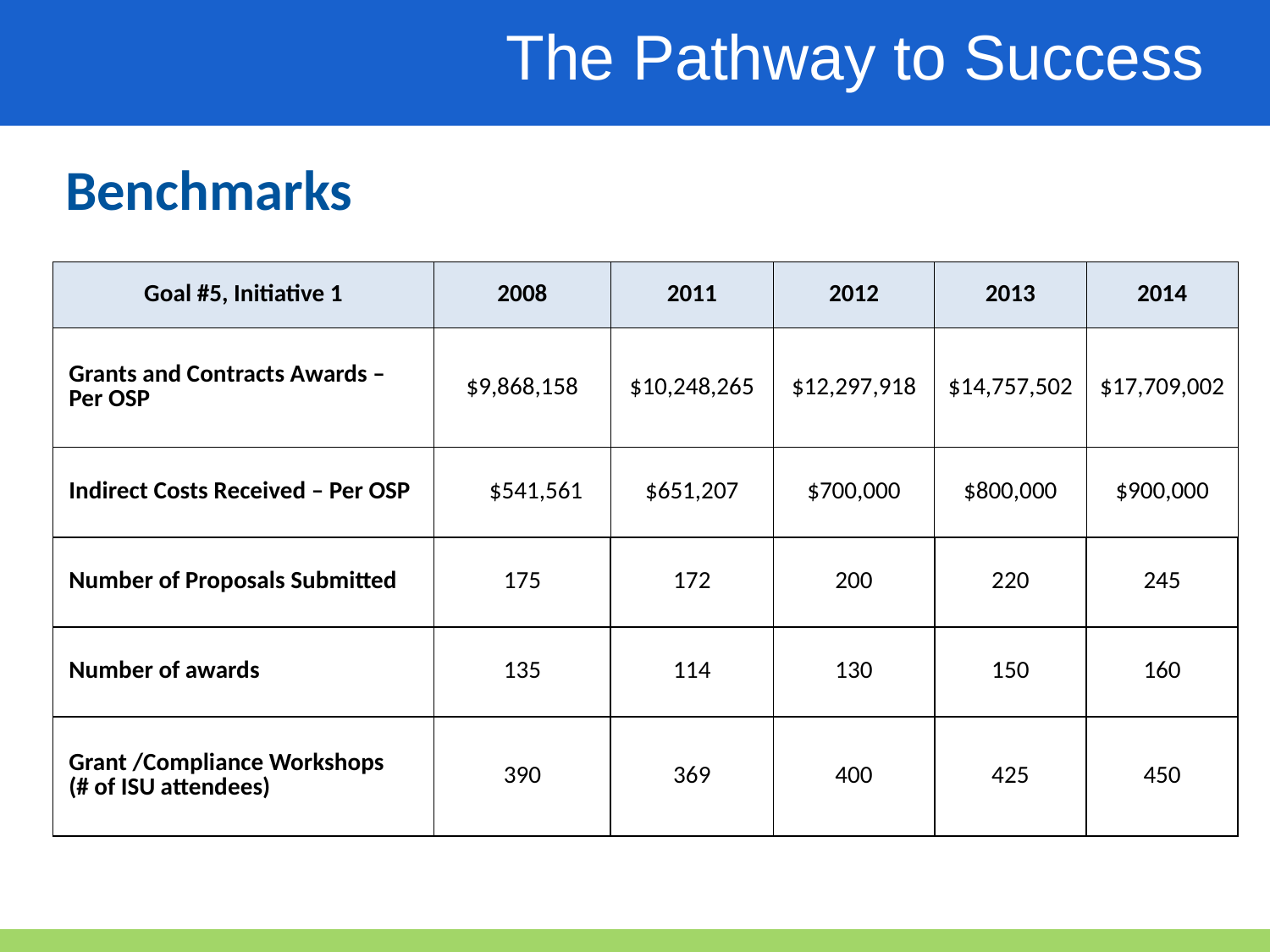

The Pathway to Success
Benchmarks

| Goal #5, Initiative 1 | 2008 | 2011 | 2012 | 2013 | 2014 |
| --- | --- | --- | --- | --- | --- |
| Grants and Contracts Awards – Per OSP | $9,868,158 | $10,248,265 | $12,297,918 | $14,757,502 | $17,709,002 |
| Indirect Costs Received – Per OSP | $541,561 | $651,207 | $700,000 | $800,000 | $900,000 |
| Number of Proposals Submitted | 175 | 172 | 200 | 220 | 245 |
| Number of awards | 135 | 114 | 130 | 150 | 160 |
| Grant /Compliance Workshops (# of ISU attendees) | 390 | 369 | 400 | 425 | 450 |